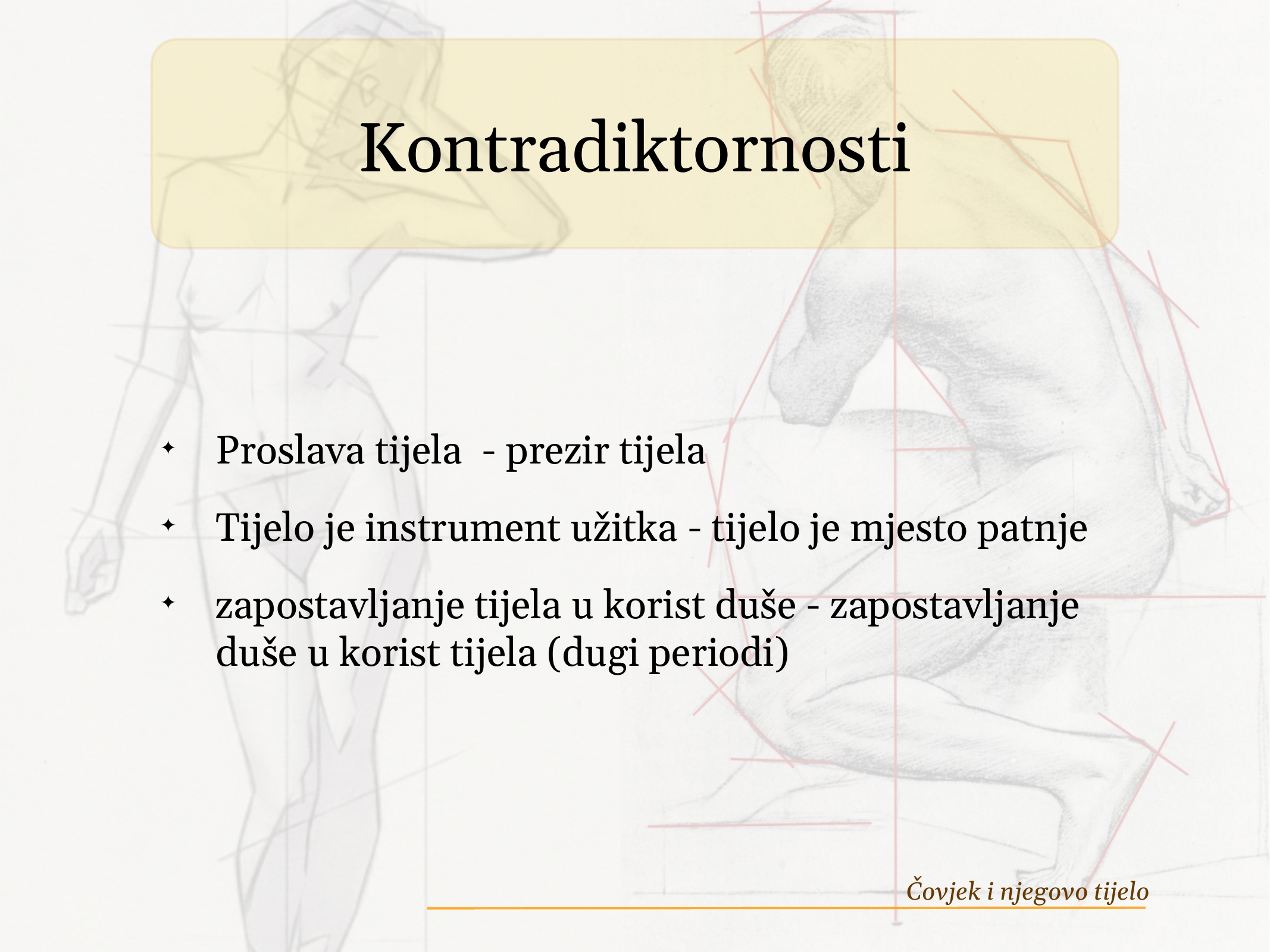

# Kontradiktornosti
Proslava tijela  - prezir tijela
Tijelo je instrument užitka - tijelo je mjesto patnje
zapostavljanje tijela u korist duše - zapostavljanje duše u korist tijela (dugi periodi)